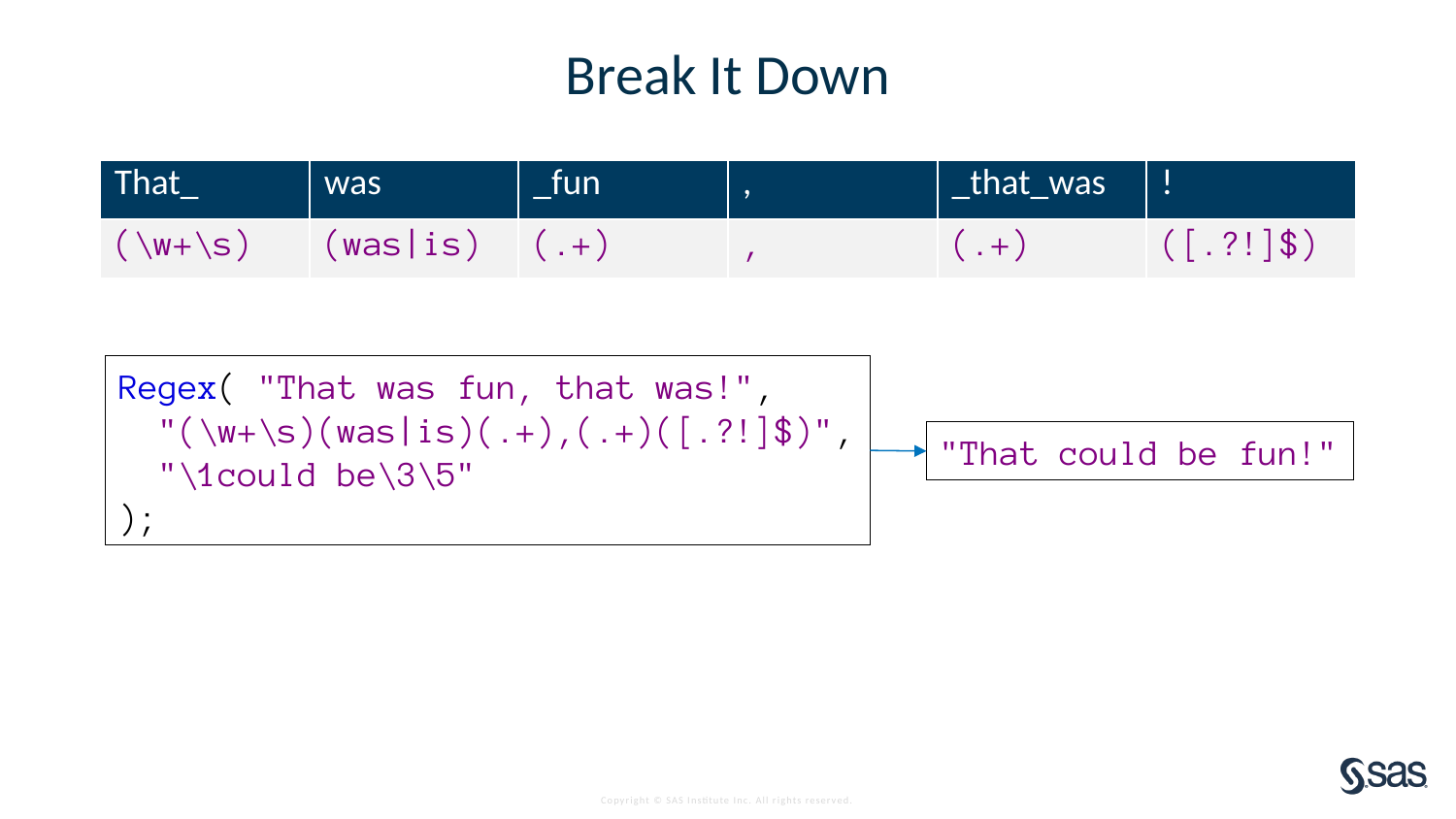

# Break It Down
| That\_ | was | \_fun | , | \_that\_was | ! |
| --- | --- | --- | --- | --- | --- |
| (\w+\s) | (was|is) | (.+) | , | (.+) | ([.?!]$) |
Regex( "That was fun, that was!",
  "(\w+\s)(was|is)(.+),(.+)([.?!]$)",
  "\1could be\3\5"
);
"That could be fun!"